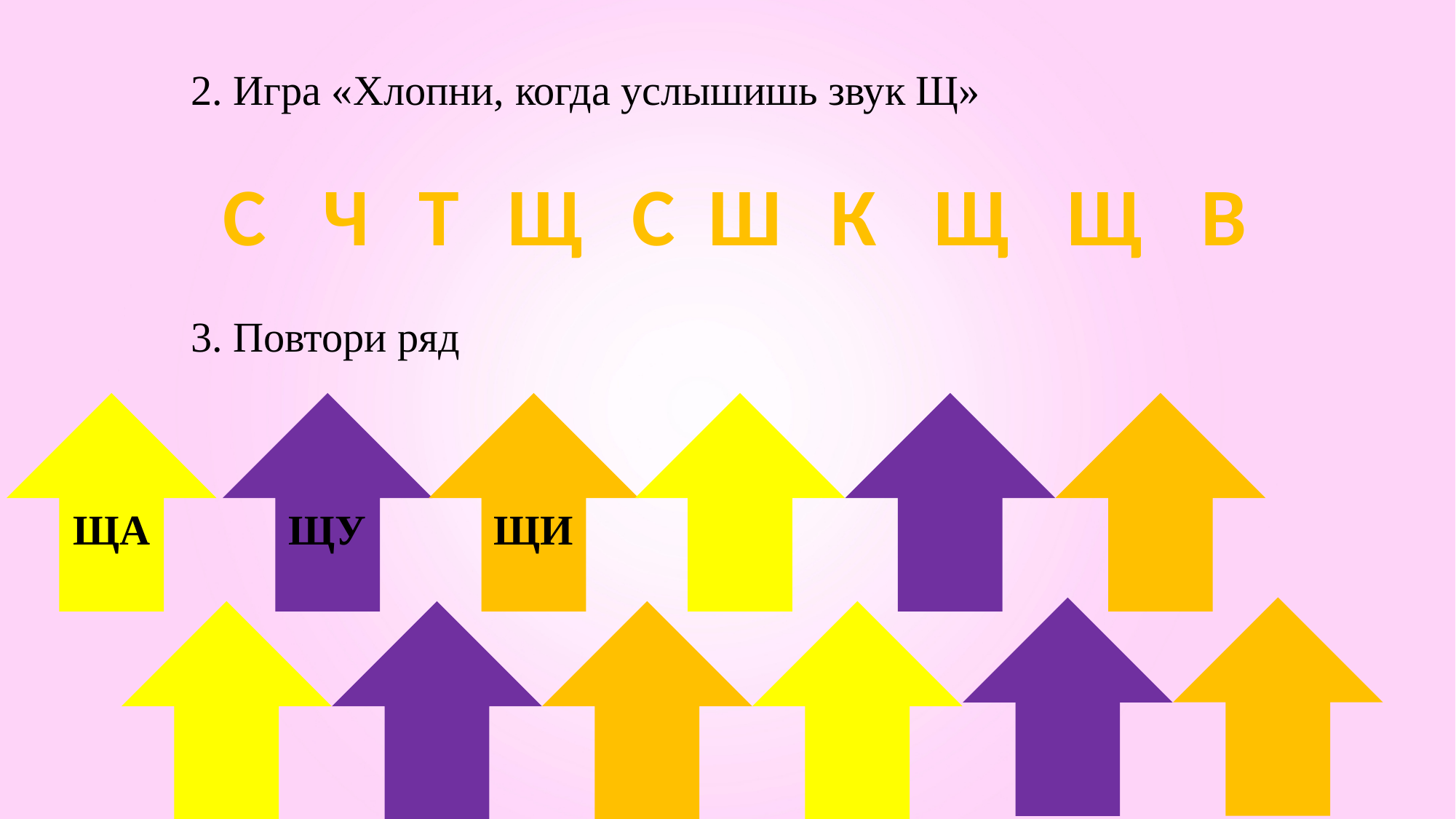

2. Игра «Хлопни, когда услышишь звук Щ»
С
Ч
Т
Щ
С
Ш
К
Щ
Щ
В
3. Повтори ряд
ЩА
ЩУ
ЩИ